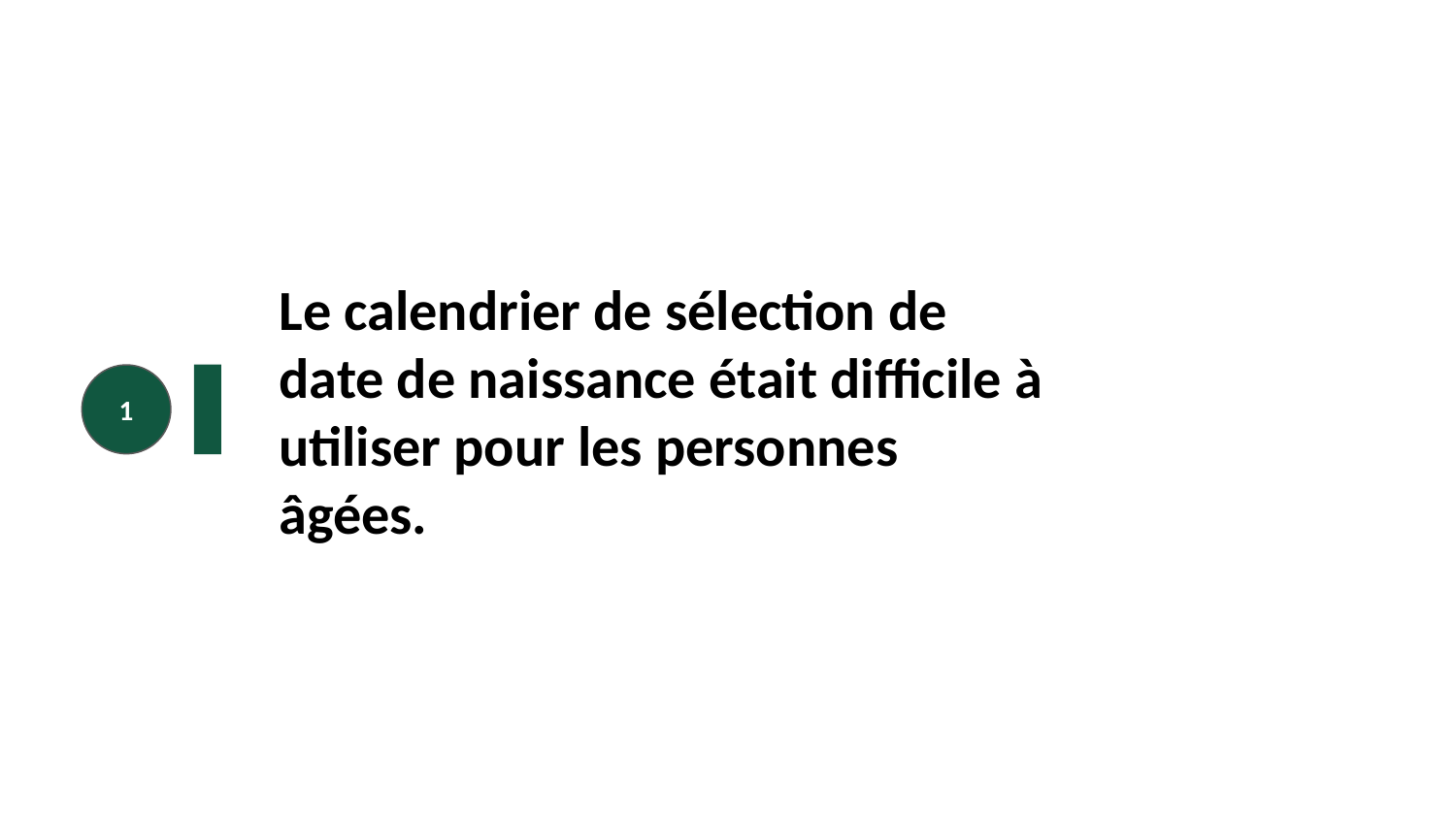

# Le calendrier de sélection de date de naissance était difficile à utiliser pour les personnes âgées.
1